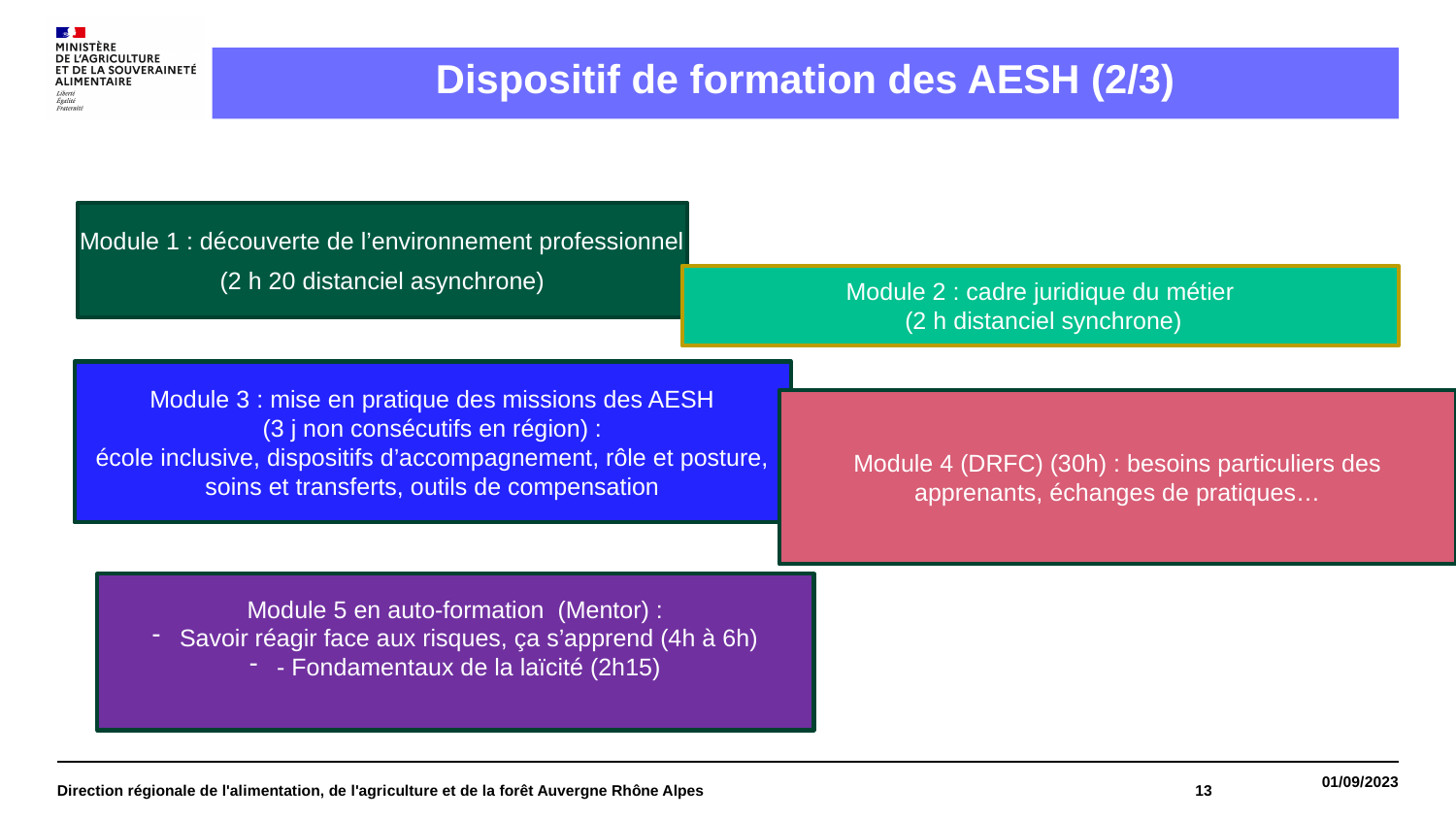

# Dispositif de formation des AESH (2/3)
Module 1 : découverte de l’environnement professionnel
(2 h 20 distanciel asynchrone)
Module 2 : cadre juridique du métier
 (2 h distanciel synchrone)
Module 3 : mise en pratique des missions des AESH
 (3 j non consécutifs en région) :
école inclusive, dispositifs d’accompagnement, rôle et posture, soins et transferts, outils de compensation
Module 4 (DRFC) (30h) : besoins particuliers des apprenants, échanges de pratiques…
Module 5 en auto-formation  (Mentor) :
Savoir réagir face aux risques, ça s’apprend (4h à 6h)
- Fondamentaux de la laïcité (2h15)

Direction régionale de l'alimentation, de l'agriculture et de la forêt Auvergne Rhône Alpes
13
01/09/2023